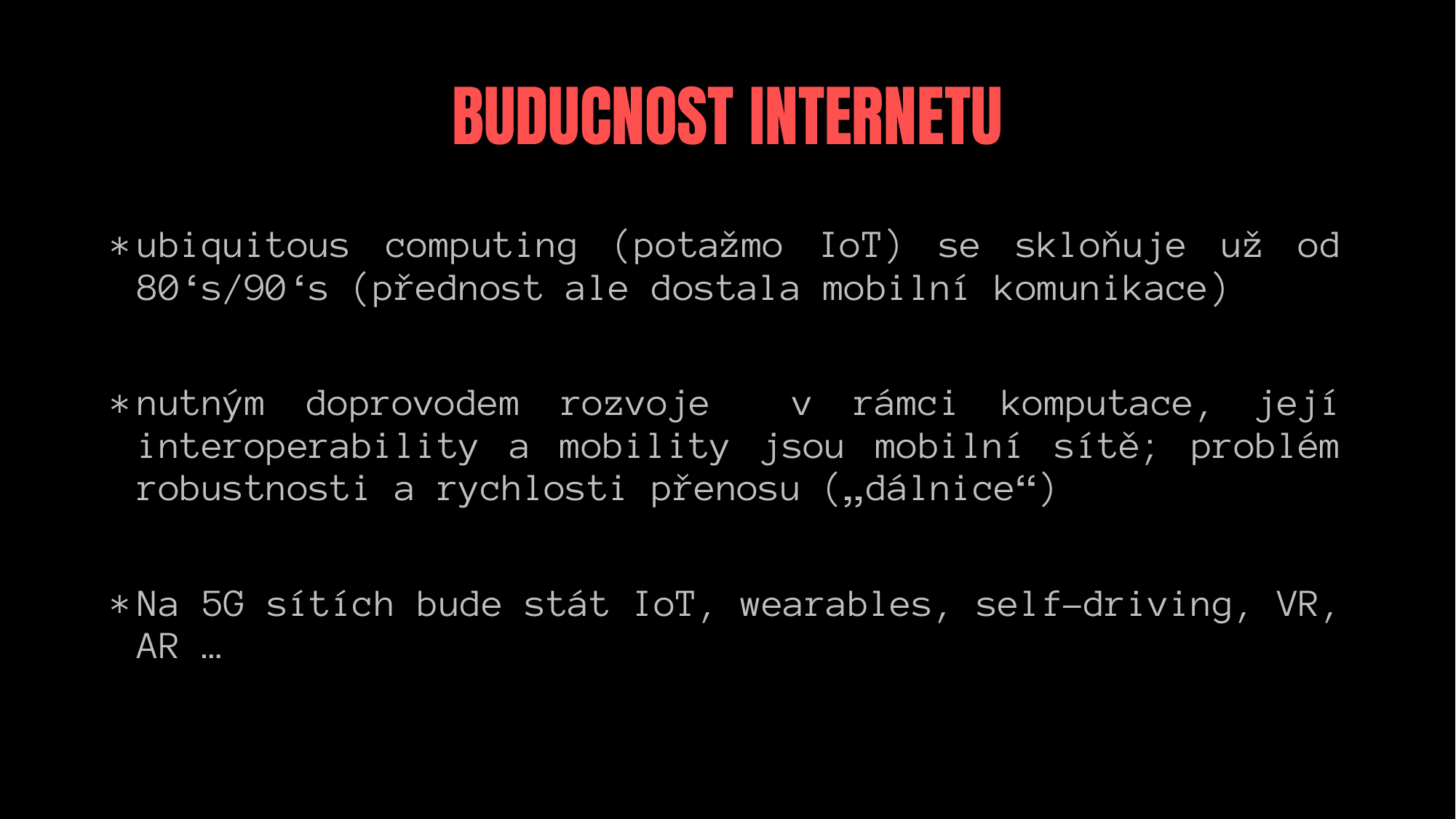

# BUDUCNOST INTERNETU
ubiquitous computing (potažmo IoT) se skloňuje už od 80‘s/90‘s (přednost ale dostala mobilní komunikace)

nutným doprovodem rozvoje  v rámci komputace, její interoperability a mobility jsou mobilní sítě; problém robustnosti a rychlosti přenosu („dálnice“)

Na 5G sítích bude stát IoT, wearables, self-driving, VR, AR …